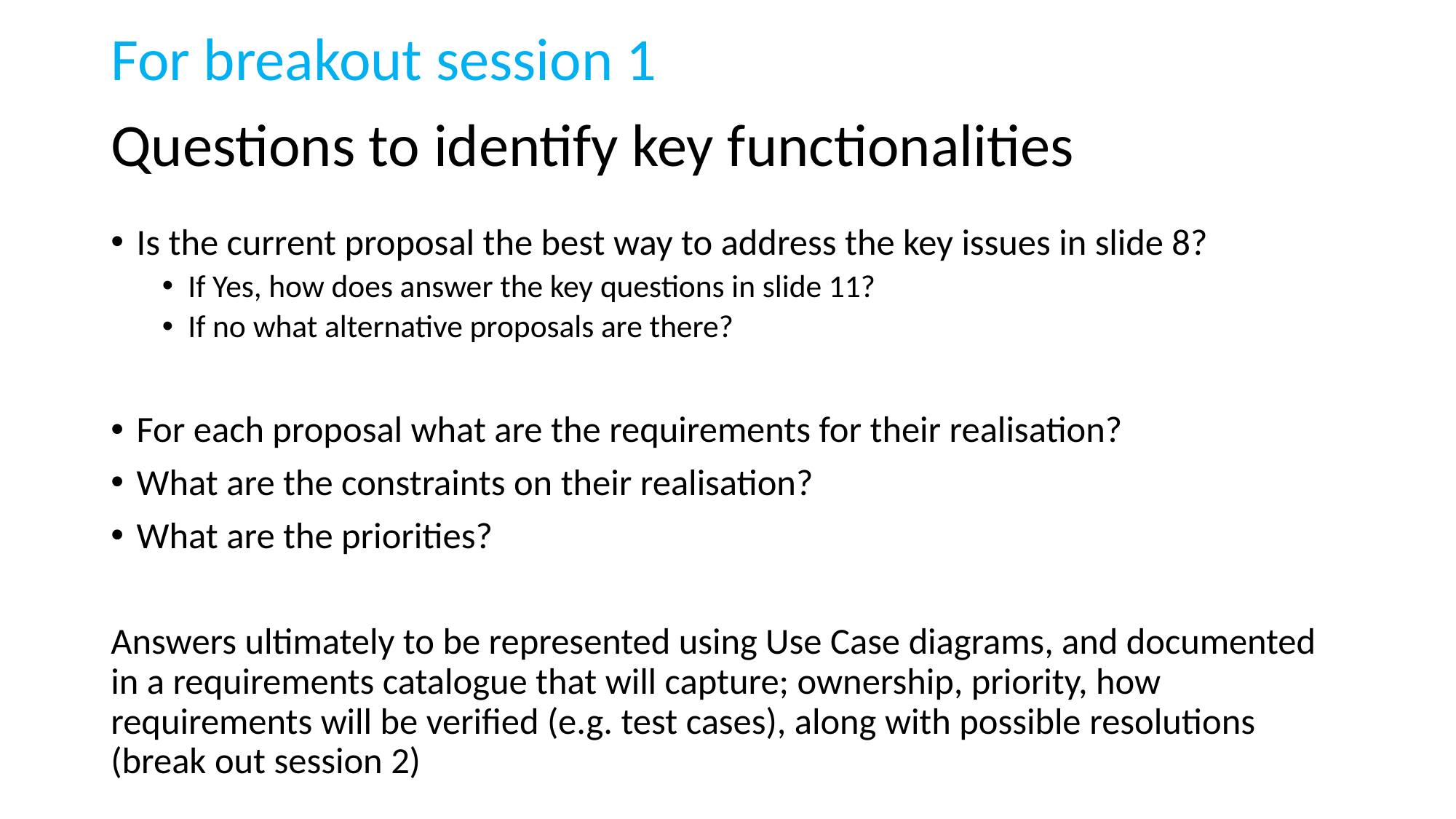

# For breakout session 1 Questions to identify key functionalities
Is the current proposal the best way to address the key issues in slide 8?
If Yes, how does answer the key questions in slide 11?
If no what alternative proposals are there?

For each proposal what are the requirements for their realisation?
What are the constraints on their realisation?
What are the priorities?

Answers ultimately to be represented using Use Case diagrams, and documented in a requirements catalogue that will capture; ownership, priority, how requirements will be verified (e.g. test cases), along with possible resolutions (break out session 2)